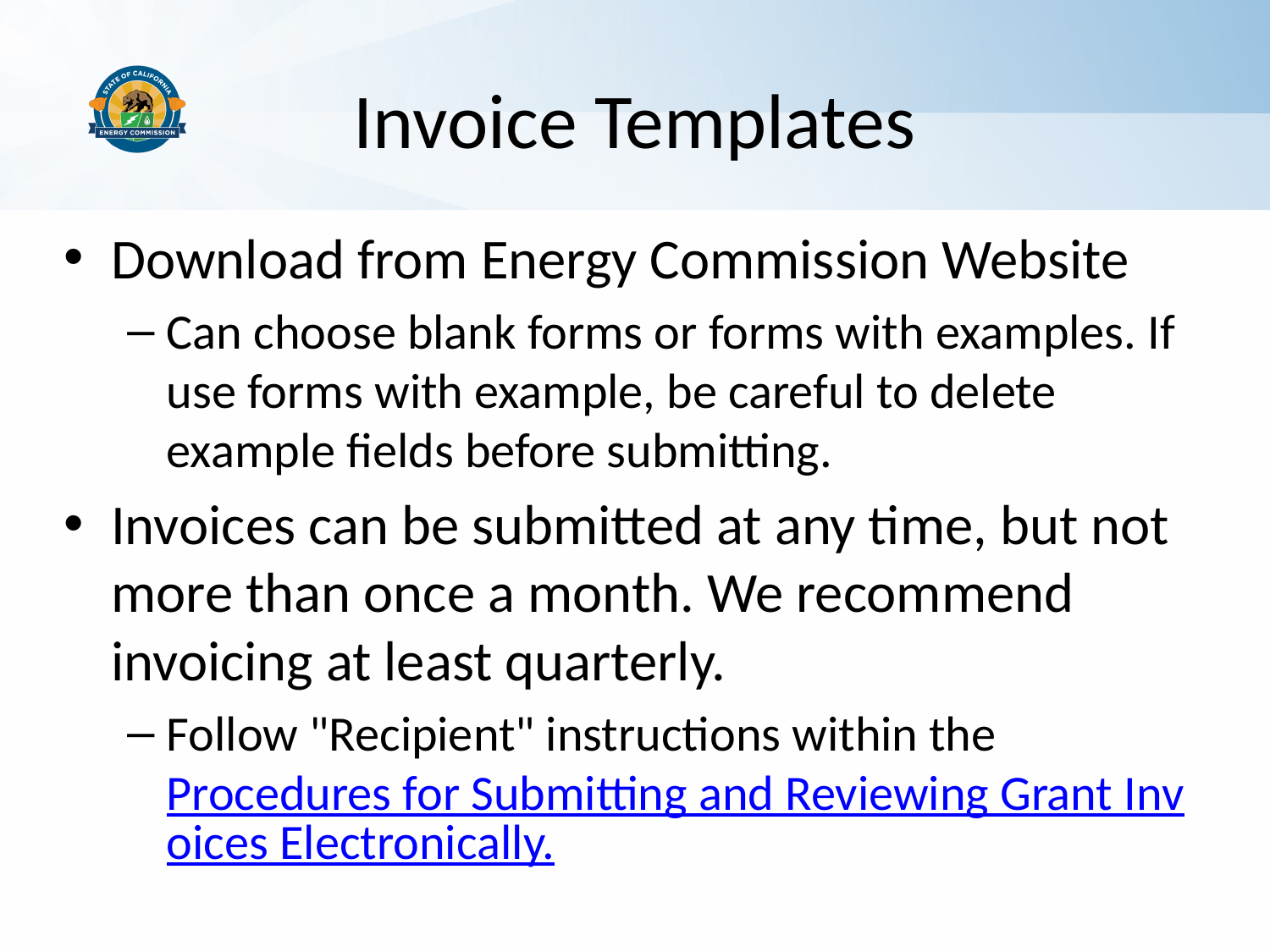

# Invoice Templates
Download from Energy Commission Website
Can choose blank forms or forms with examples. If use forms with example, be careful to delete example fields before submitting.
Invoices can be submitted at any time, but not more than once a month. We recommend invoicing at least quarterly.
Follow "Recipient" instructions within the Procedures for Submitting and Reviewing Grant Invoices Electronically.